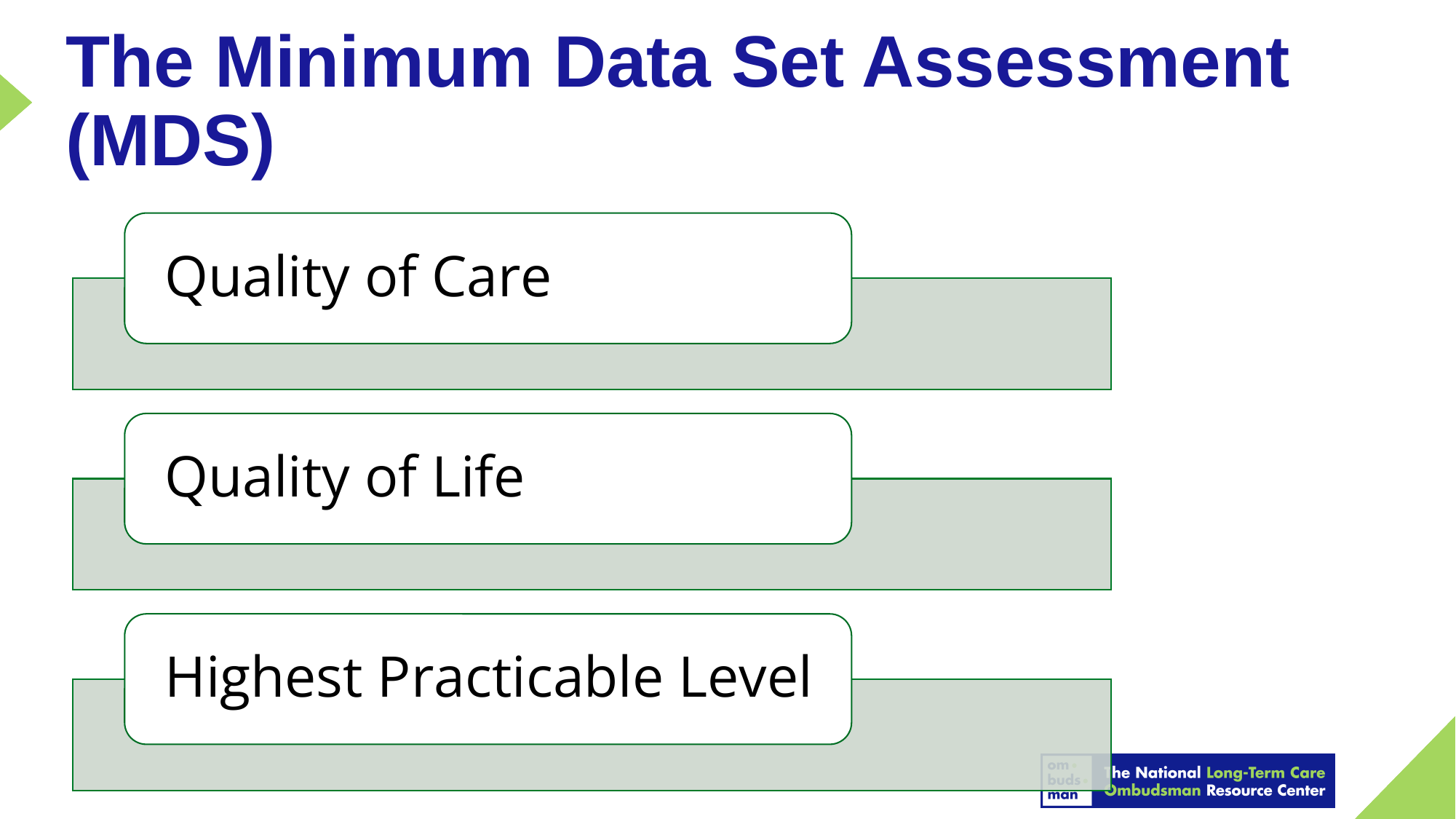

# The Minimum Data Set Assessment (MDS)

Quality of Care
Quality of Life
Highest Practicable Level